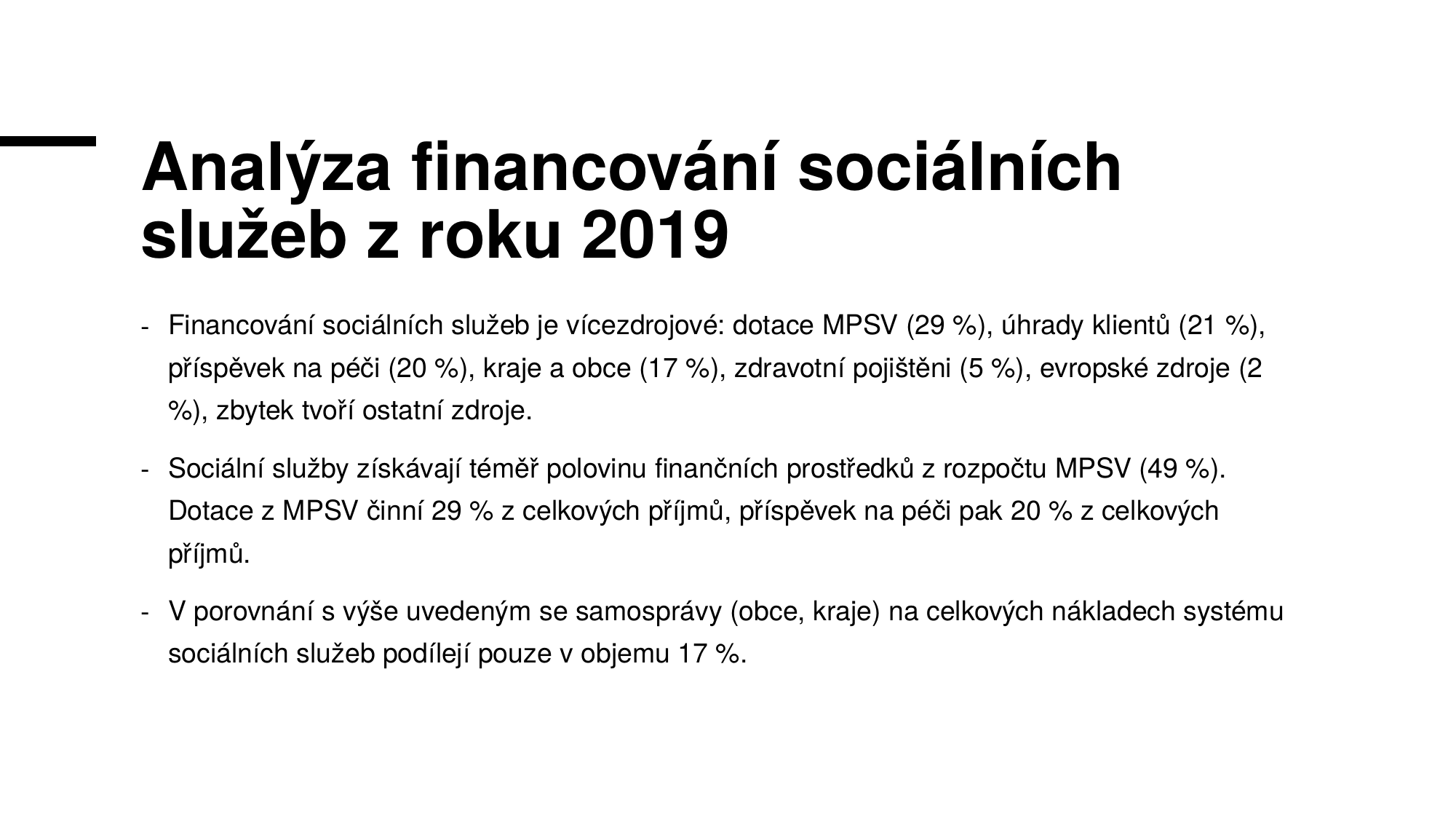

# Analýza financování sociálních služeb z roku 2019
Financování sociálních služeb je vícezdrojové: dotace MPSV (29 %), úhrady klientů (21 %), příspěvek na péči (20 %), kraje a obce (17 %), zdravotní pojištěni (5 %), evropské zdroje (2 %), zbytek tvoří ostatní zdroje.
Sociální služby získávají téměř polovinu finančních prostředků z rozpočtu MPSV (49 %). Dotace z MPSV činní 29 % z celkových příjmů, příspěvek na péči pak 20 % z celkových příjmů.
V porovnání s výše uvedeným se samosprávy (obce, kraje) na celkových nákladech systému sociálních služeb podílejí pouze v objemu 17 %.